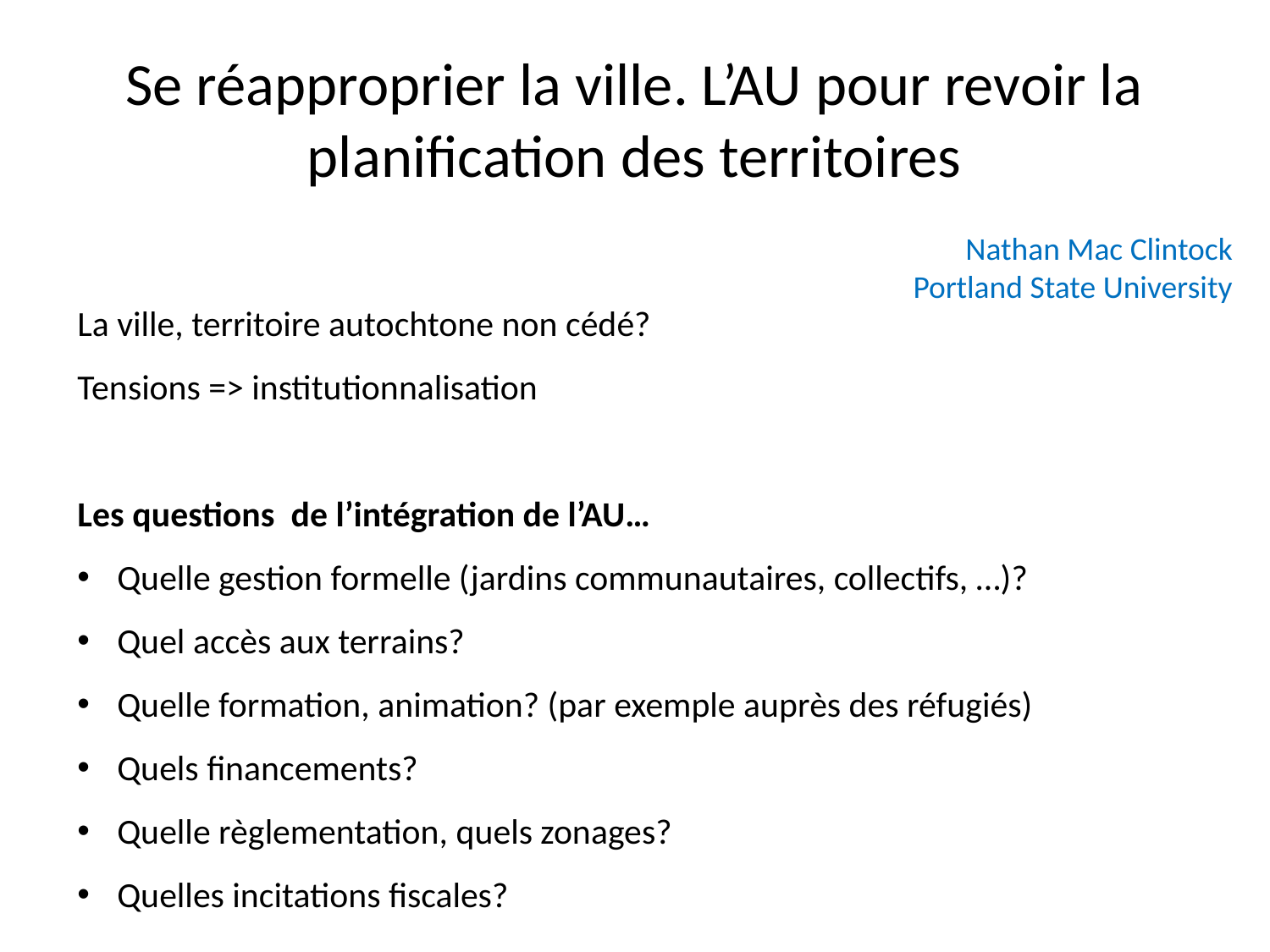

# Se réapproprier la ville. L’AU pour revoir la planification des territoires
Nathan Mac Clintock
Portland State University
La ville, territoire autochtone non cédé?
Tensions => institutionnalisation

Les questions  de l’intégration de l’AU…
Quelle gestion formelle (jardins communautaires, collectifs, …)?
Quel accès aux terrains?
Quelle formation, animation? (par exemple auprès des réfugiés)
Quels financements?
Quelle règlementation, quels zonages?
Quelles incitations fiscales?